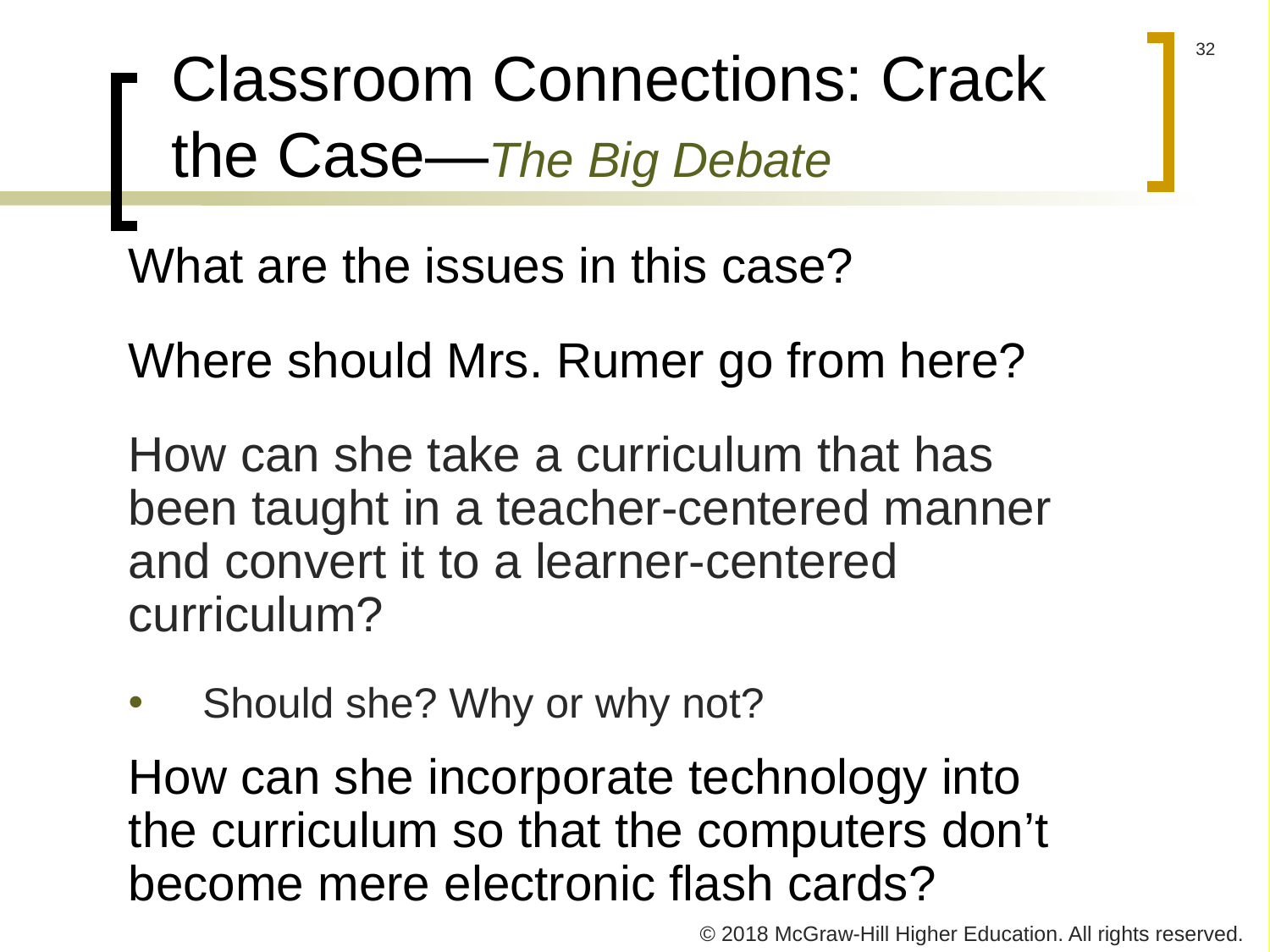

# Classroom Connections: Crack the Case—The Big Debate
What are the issues in this case?
Where should Mrs. Rumer go from here?
How can she take a curriculum that has been taught in a teacher-centered manner and convert it to a learner-centered curriculum?
Should she? Why or why not?
How can she incorporate technology into the curriculum so that the computers don’t become mere electronic flash cards?